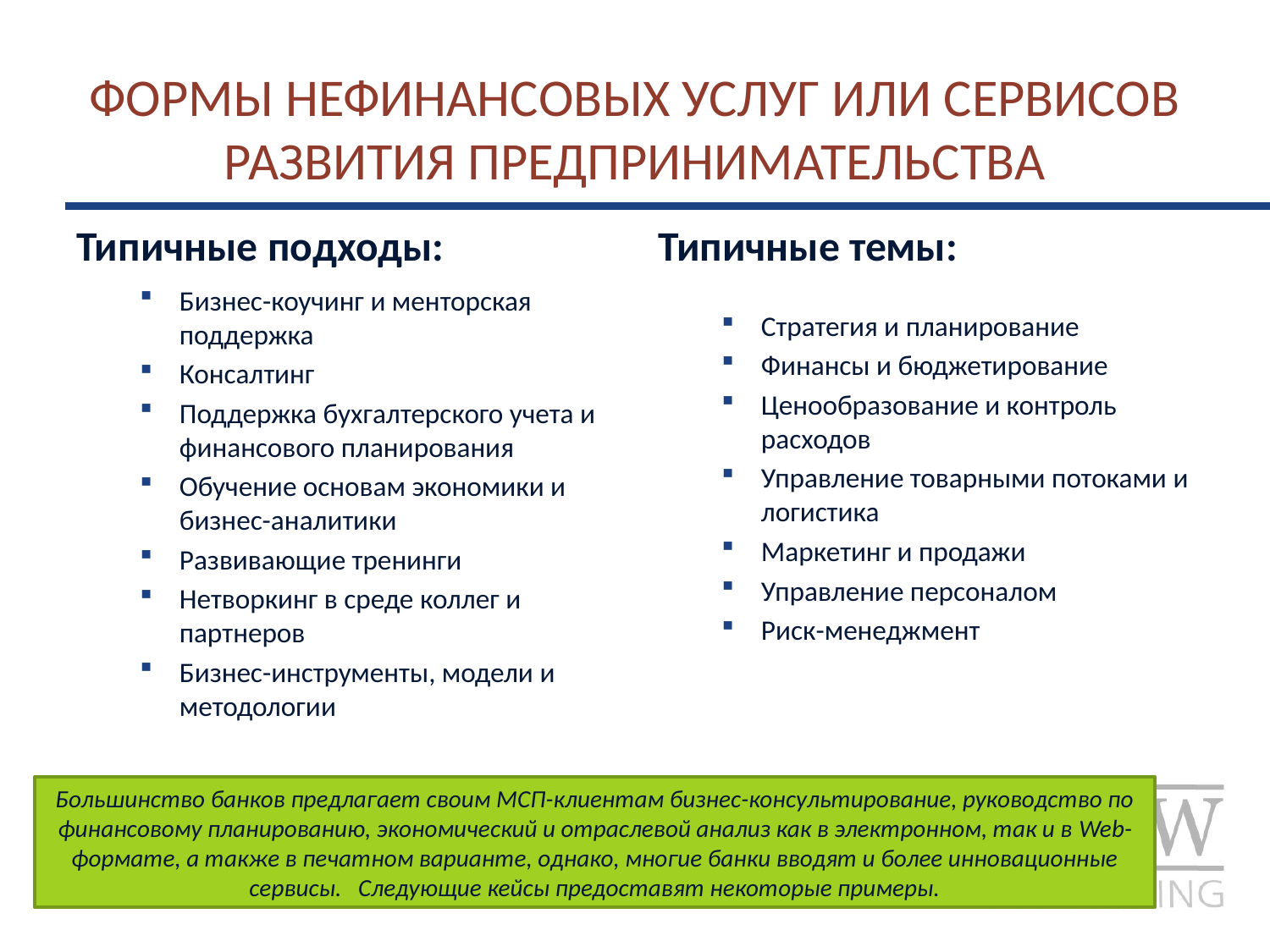

# ФОРМЫ НЕФИНАНСОВЫХ УСЛУГ ИЛИ СЕРВИСОВ РАЗВИТИЯ ПРЕДПРИНИМАТЕЛЬСТВА
Типичные подходы:
Типичные темы:
Бизнес-коучинг и менторская поддержка
Консалтинг
Поддержка бухгалтерского учета и финансового планирования
Обучение основам экономики и бизнес-аналитики
Развивающие тренинги
Нетворкинг в среде коллег и партнеров
Бизнес-инструменты, модели и методологии
Стратегия и планирование
Финансы и бюджетирование
Ценообразование и контроль расходов
Управление товарными потоками и логистика
Маркетинг и продажи
Управление персоналом
Риск-менеджмент

Большинство банков предлагает своим МСП-клиентам бизнес-консультирование, руководство по финансовому планированию, экономический и отраслевой анализ как в электронном, так и в Web-формате, а также в печатном варианте, однако, многие банки вводят и более инновационные сервисы.   Следующие кейсы предоставят некоторые примеры.